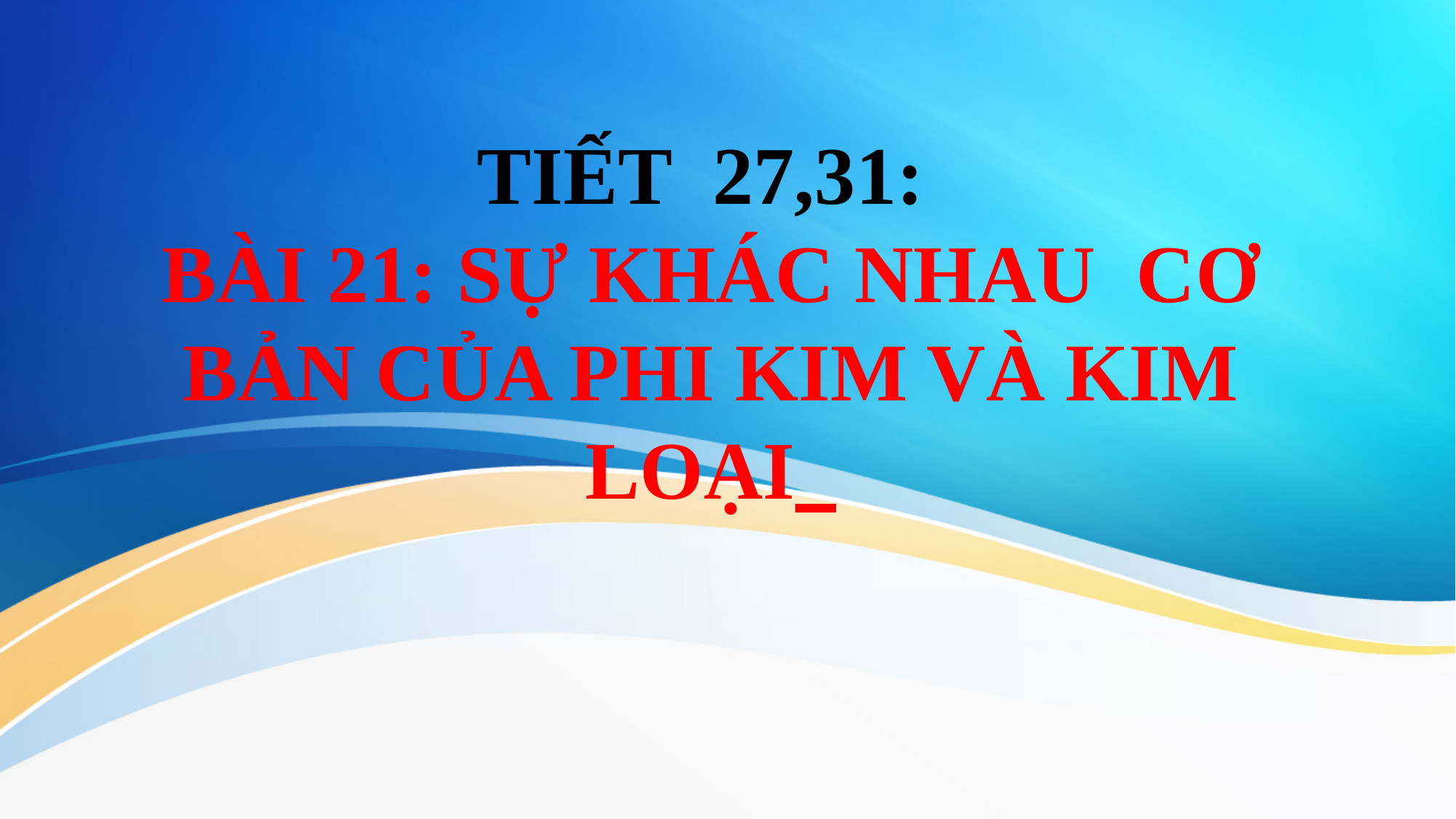

# TIẾT  27,31: BÀI 21: SỰ KHÁC NHAU  CƠ BẢN CỦA PHI KIM VÀ KIM LOẠI